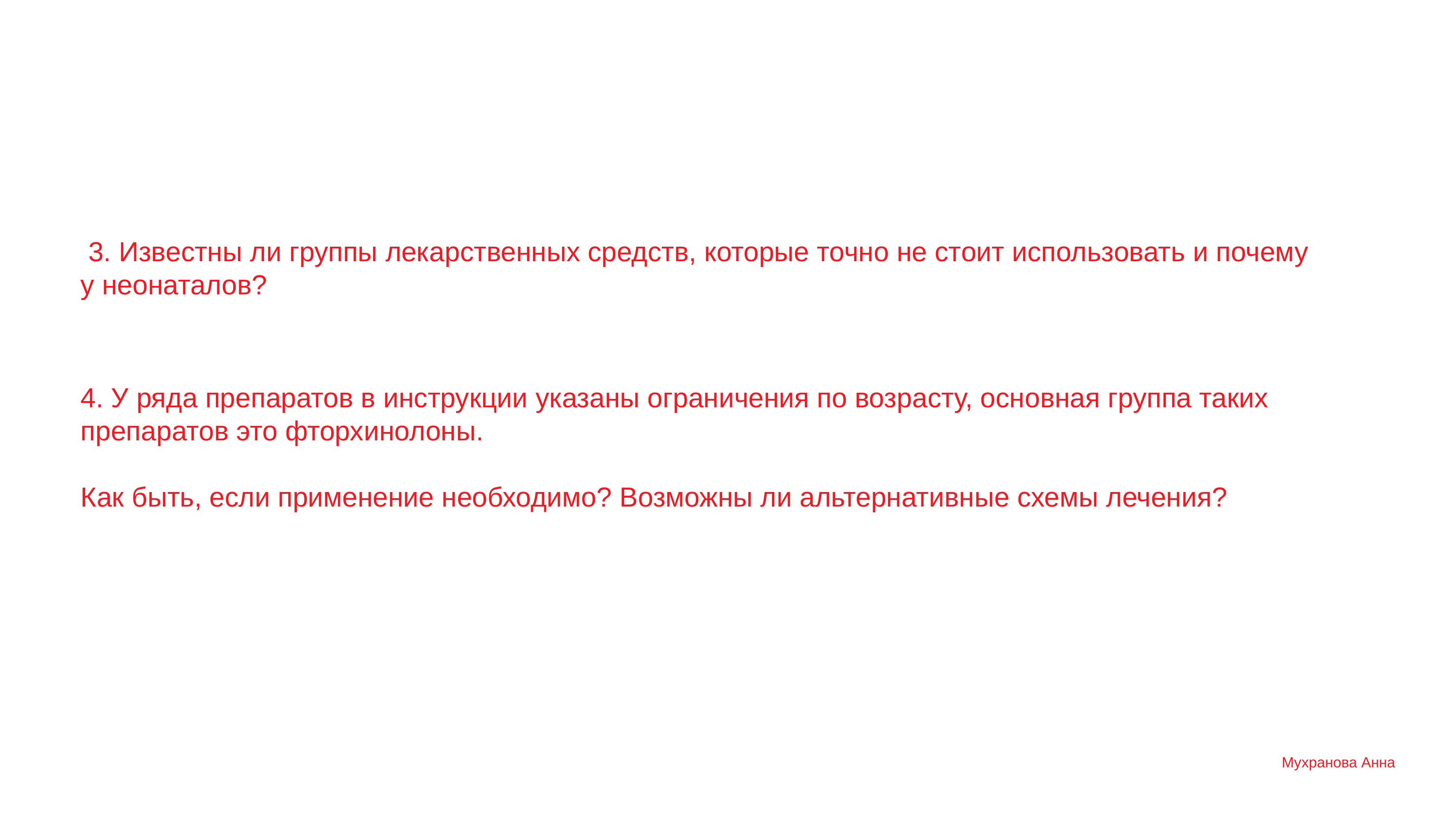

# 3. Известны ли группы лекарственных средств, которые точно не стоит использовать и почему у неонаталов?
4. У ряда препаратов в инструкции указаны ограничения по возрасту, основная группа таких препаратов это фторхинолоны.
Как быть, если применение необходимо? Возможны ли альтернативные схемы лечения?
Мухранова Анна